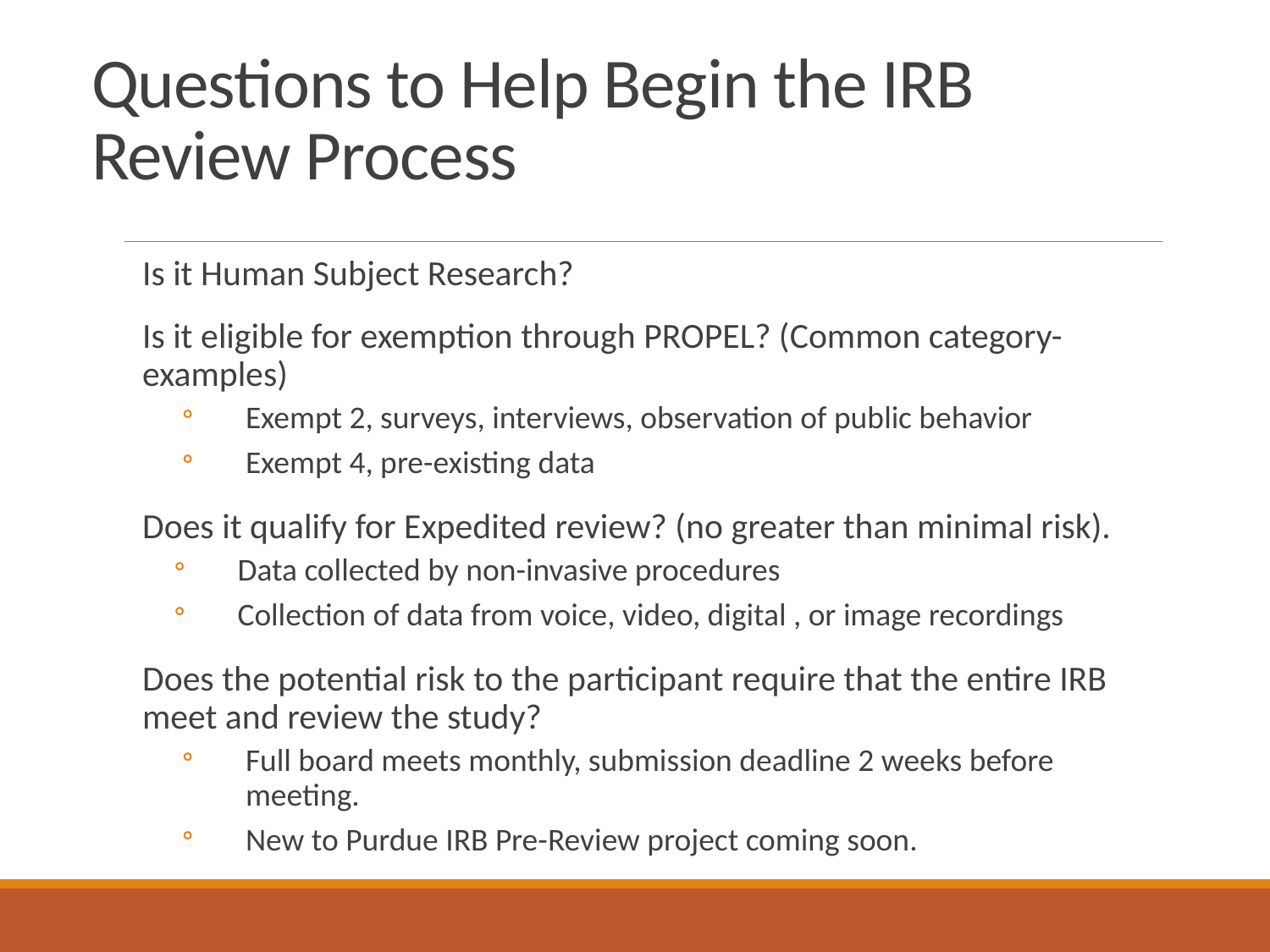

# Questions to Help Begin the IRB Review Process
Is it Human Subject Research?
Is it eligible for exemption through PROPEL? (Common category- examples)
Exempt 2, surveys, interviews, observation of public behavior
Exempt 4, pre-existing data
Does it qualify for Expedited review? (no greater than minimal risk).
Data collected by non-invasive procedures
Collection of data from voice, video, digital , or image recordings
Does the potential risk to the participant require that the entire IRB meet and review the study?
Full board meets monthly, submission deadline 2 weeks before meeting.
New to Purdue IRB Pre-Review project coming soon.